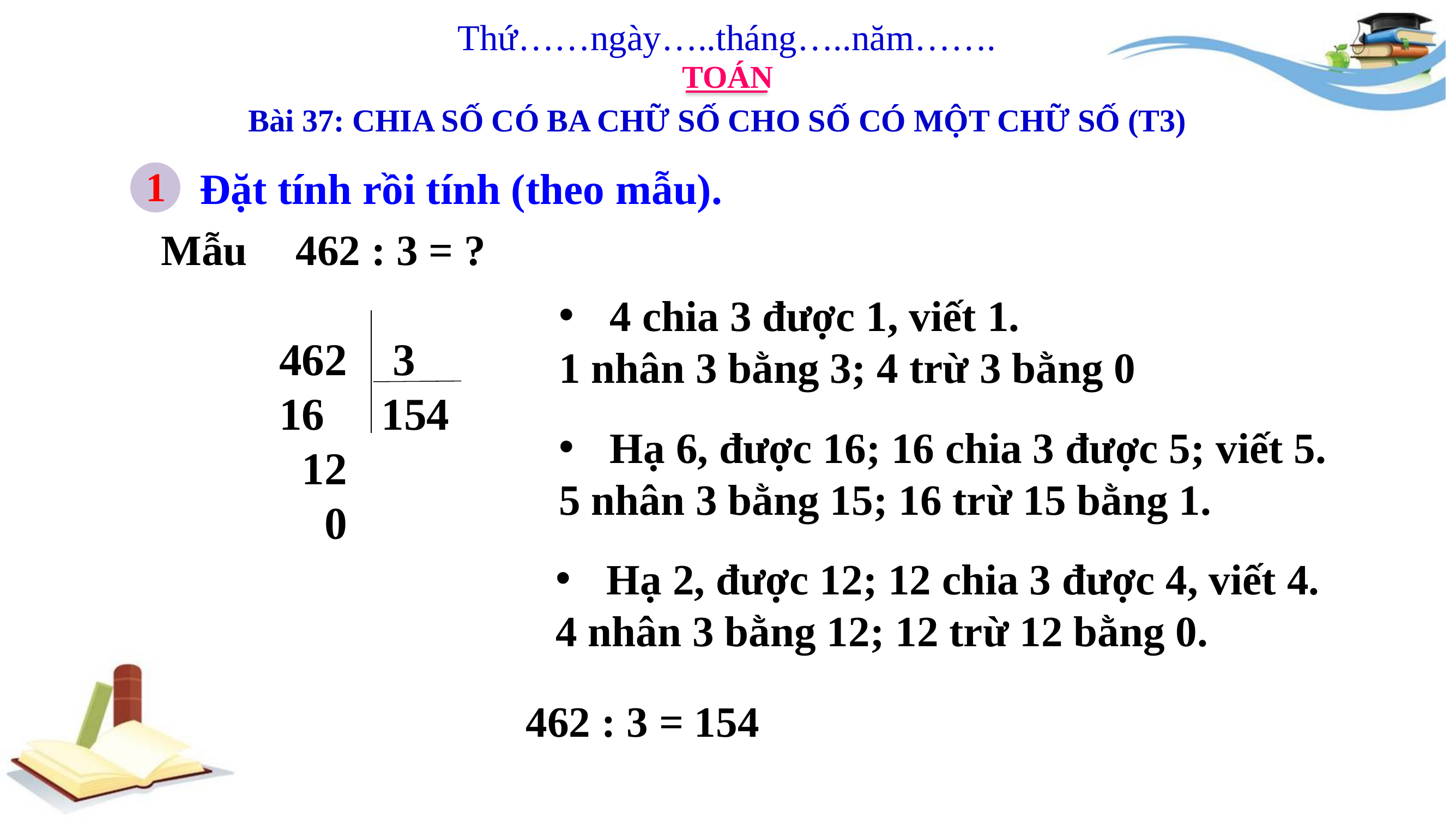

Thứ……ngày…..tháng…..năm…….
TOÁN
Bài 37: CHIA SỐ CÓ BA CHỮ SỐ CHO SỐ CÓ MỘT CHỮ SỐ (T3)
1

Đặt tính rồi tính (theo mẫu).
  Mẫu
  462 : 3 = ?
4 chia 3 được 1, viết 1.
1 nhân 3 bằng 3; 4 trừ 3 bằng 0
462    3
16     154
  12
    0
Hạ 6, được 16; 16 chia 3 được 5; viết 5.
5 nhân 3 bằng 15; 16 trừ 15 bằng 1.
Hạ 2, được 12; 12 chia 3 được 4, viết 4.
4 nhân 3 bằng 12; 12 trừ 12 bằng 0.
  462 : 3 = 154